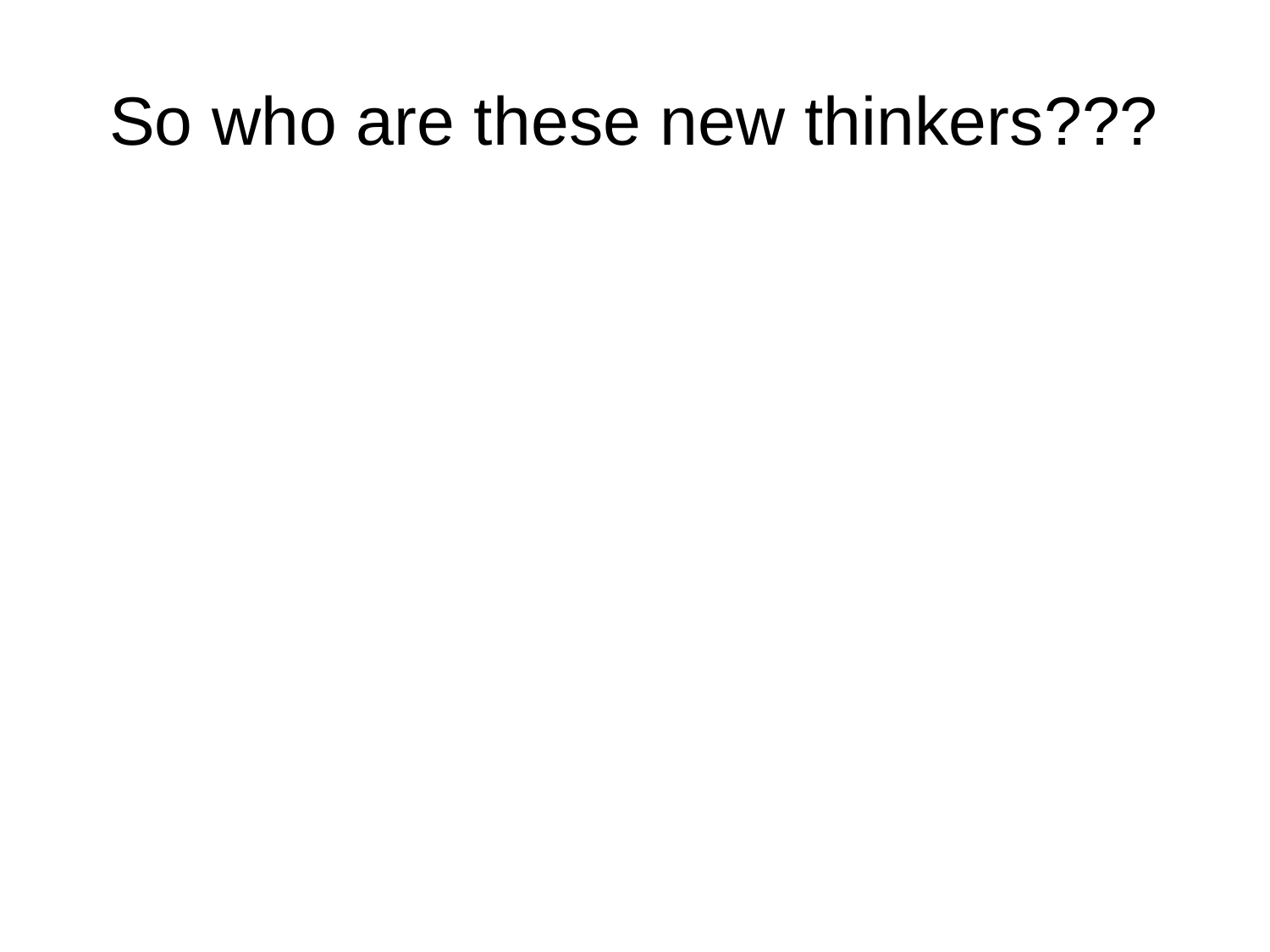

# So who are these new thinkers???